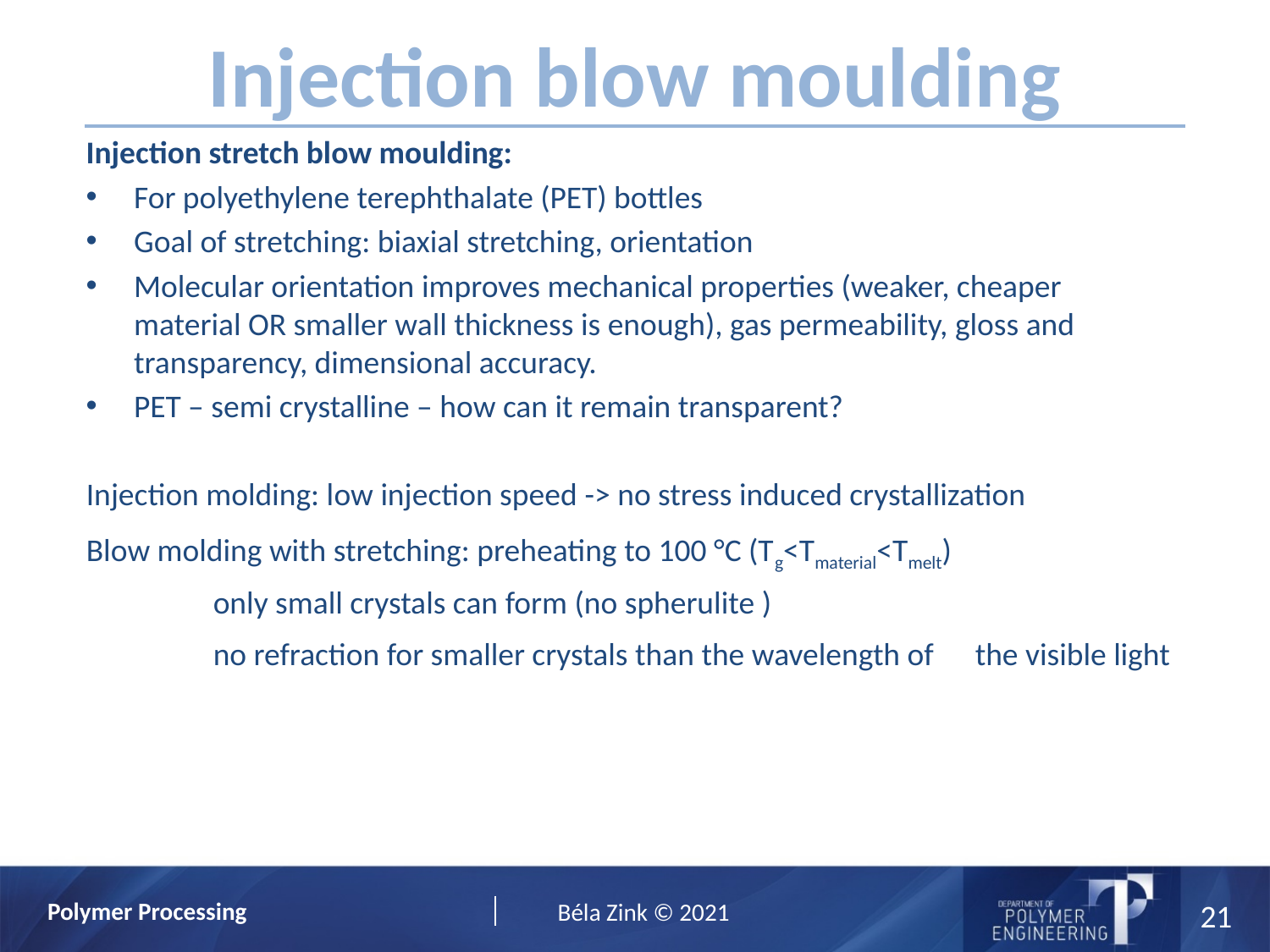

Injection blow moulding
Injection stretch blow moulding:
For polyethylene terephthalate (PET) bottles
Goal of stretching: biaxial stretching, orientation
Molecular orientation improves mechanical properties (weaker, cheaper material OR smaller wall thickness is enough), gas permeability, gloss and transparency, dimensional accuracy.
PET – semi crystalline – how can it remain transparent?
Injection molding: low injection speed -> no stress induced crystallization
Blow molding with stretching: preheating to 100 °C (Tg<Tmaterial<Tmelt)
	only small crystals can form (no spherulite )
	no refraction for smaller crystals than the wavelength of 	the visible light
21